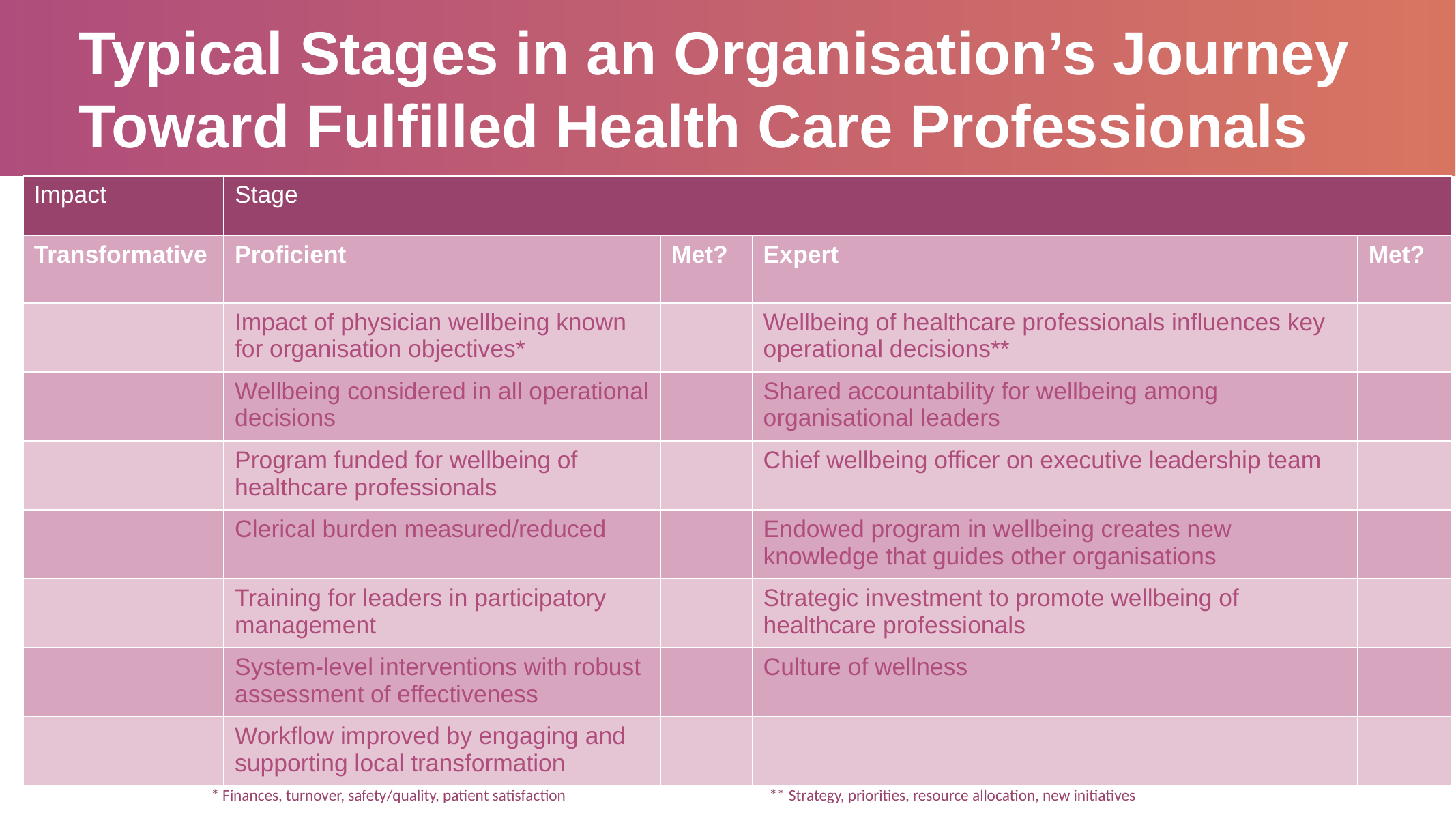

Typical Stages in an Organisation’s Journey Toward Fulfilled Health Care Professionals
| Impact | Stage |  |  |  |
| --- | --- | --- | --- | --- |
| Transformative | Proficient | Met? | Expert | Met? |
|  | Impact of physician wellbeing known for organisation objectives\* |  | Wellbeing of healthcare professionals influences key operational decisions\*\* |  |
|  | Wellbeing considered in all operational decisions |  | Shared accountability for wellbeing among organisational leaders |  |
|  | Program funded for wellbeing of healthcare professionals |  | Chief wellbeing officer on executive leadership team |  |
|  | Clerical burden measured/reduced |  | Endowed program in wellbeing creates new knowledge that guides other organisations |  |
|  | Training for leaders in participatory management |  | Strategic investment to promote wellbeing of healthcare professionals |  |
|  | System-level interventions with robust assessment of effectiveness |  | Culture of wellness |  |
|  | Workflow improved by engaging and supporting local transformation |  |  |  |
* Finances, turnover, safety/quality, patient satisfaction

** Strategy, priorities, resource allocation, new initiatives